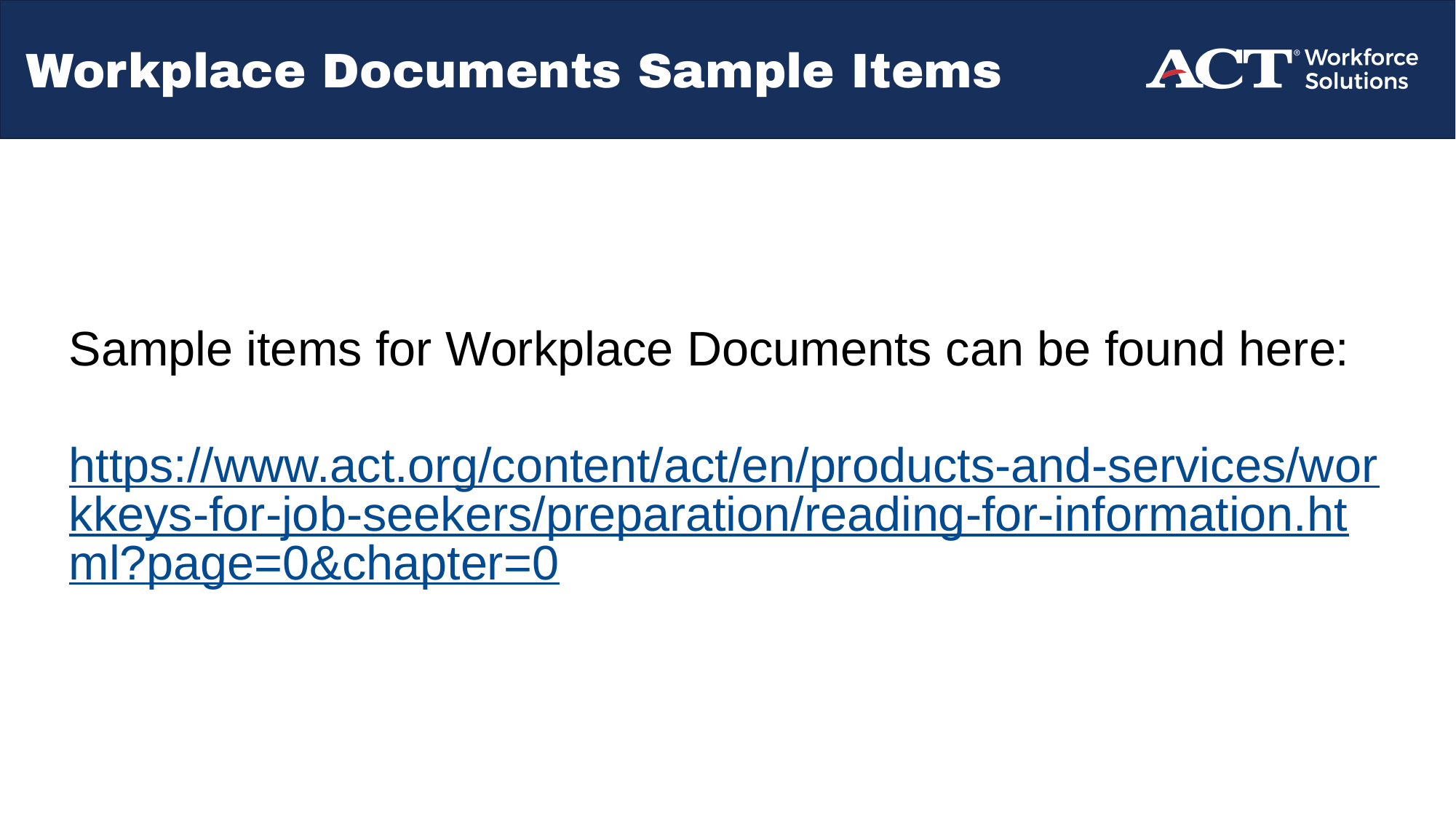

# Workplace Documents Sample Items
Sample items for Workplace Documents can be found here:

https://www.act.org/content/act/en/products-and-services/workkeys-for-job-seekers/preparation/reading-for-information.html?page=0&chapter=0